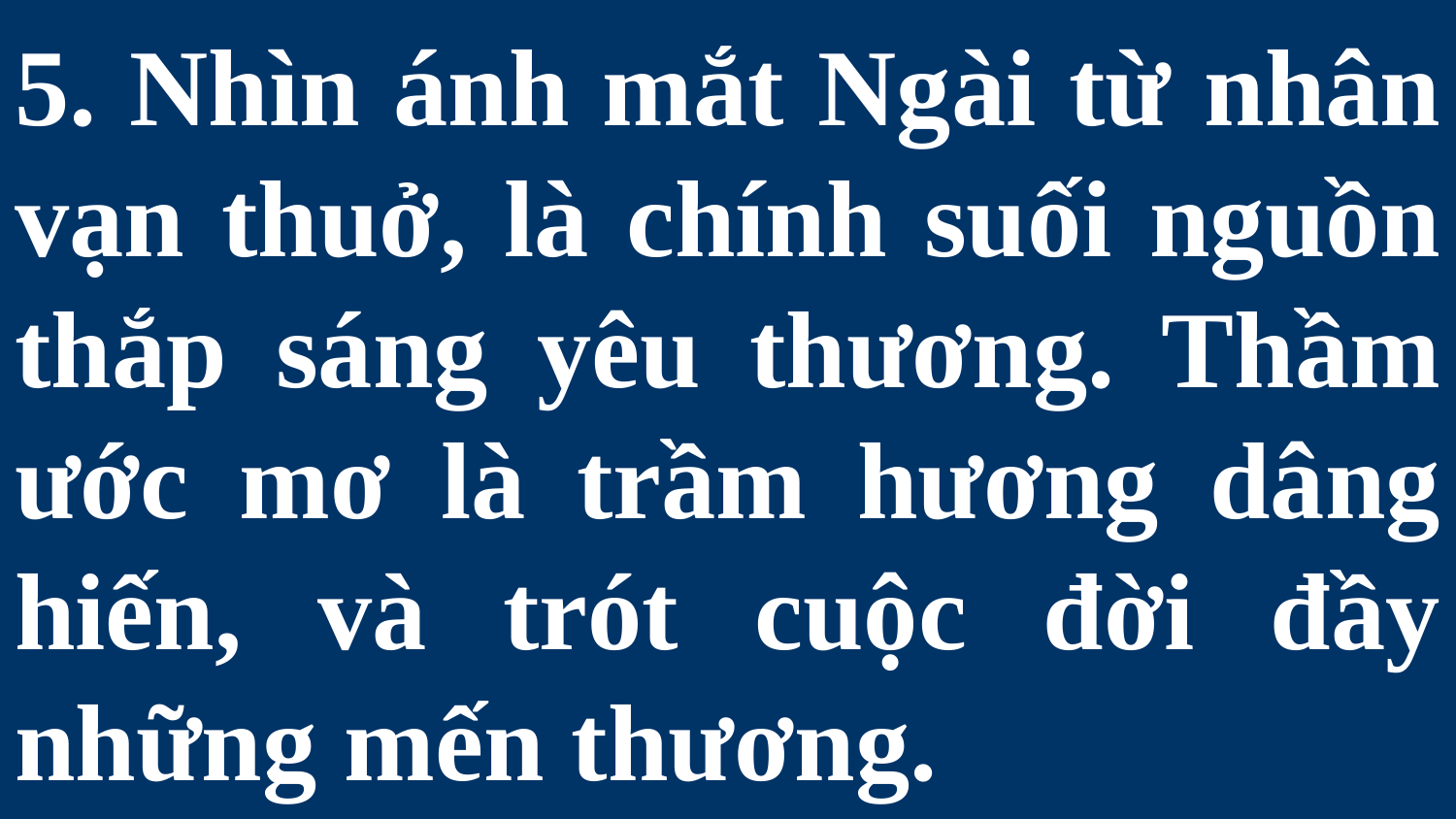

# 5. Nhìn ánh mắt Ngài từ nhân vạn thuở, là chính suối nguồn thắp sáng yêu thương. Thầm ước mơ là trầm hương dâng hiến, và trót cuộc đời đầy những mến thương.